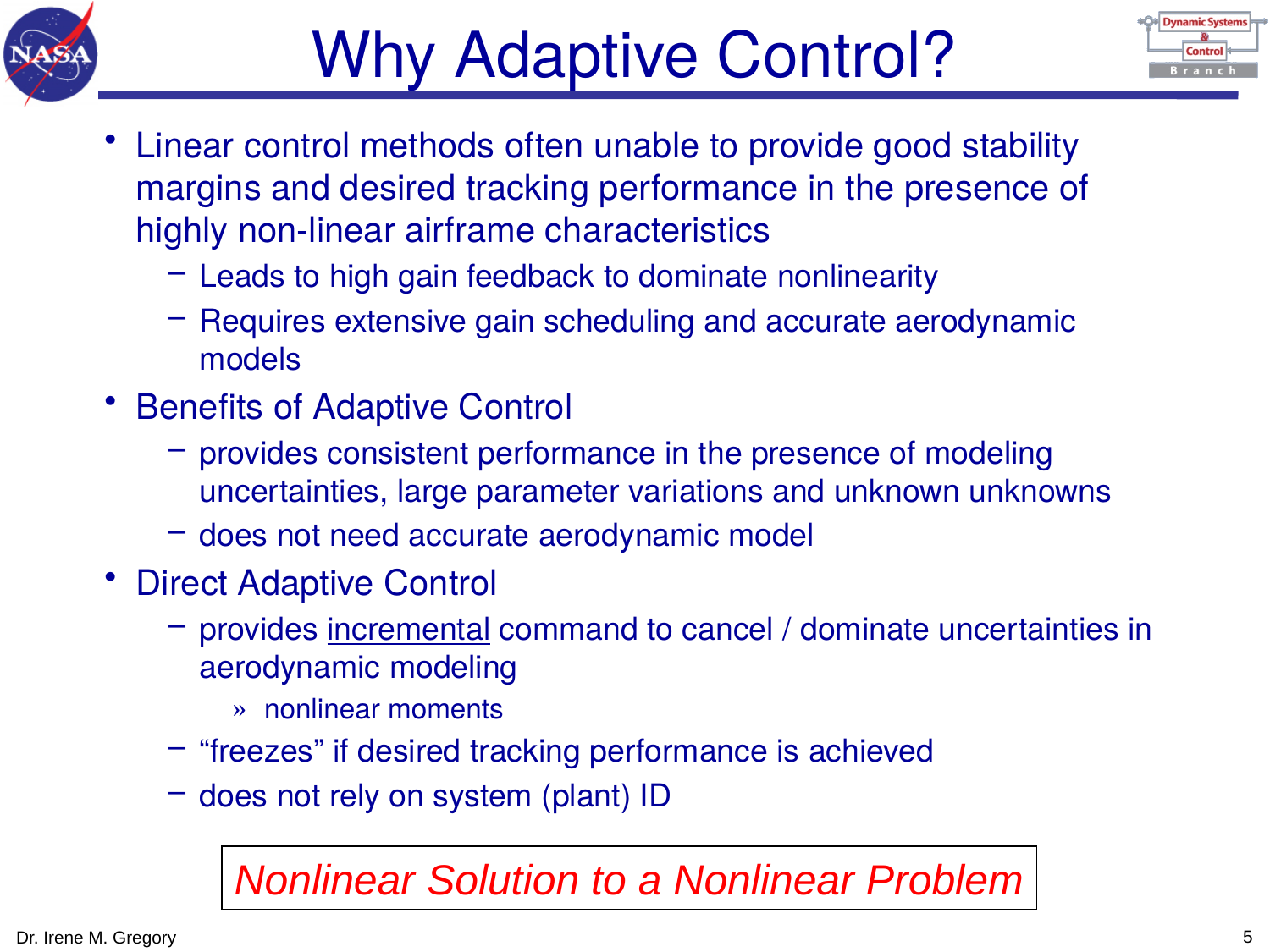

# Why Adaptive Control?
Linear control methods often unable to provide good stability margins and desired tracking performance in the presence of highly non-linear airframe characteristics
Leads to high gain feedback to dominate nonlinearity
Requires extensive gain scheduling and accurate aerodynamic models
Benefits of Adaptive Control
provides consistent performance in the presence of modeling uncertainties, large parameter variations and unknown unknowns
does not need accurate aerodynamic model
Direct Adaptive Control
provides incremental command to cancel / dominate uncertainties in aerodynamic modeling
nonlinear moments
“freezes” if desired tracking performance is achieved
does not rely on system (plant) ID
Nonlinear Solution to a Nonlinear Problem
5
Dr. Irene M. Gregory